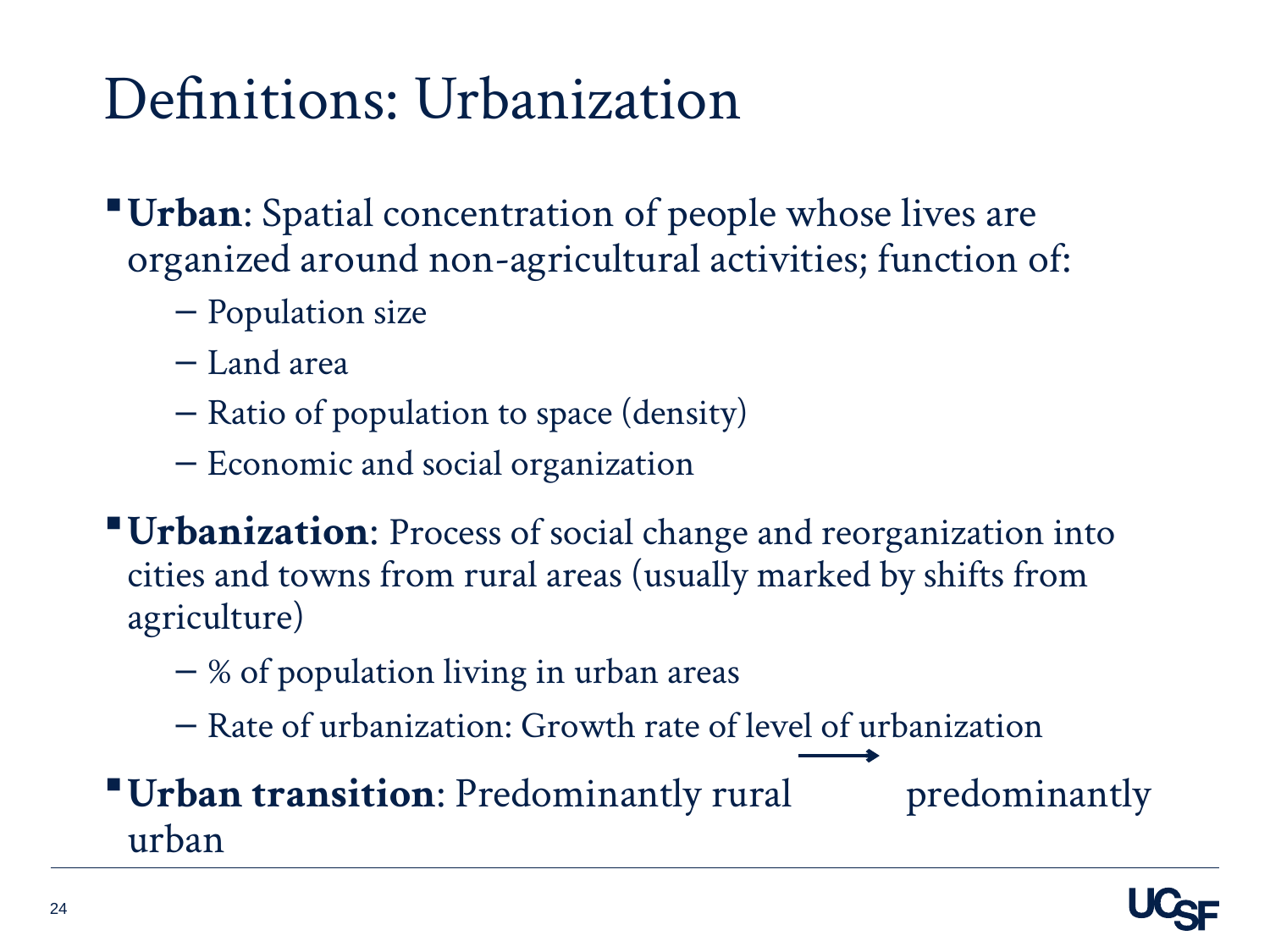

# Definitions: Urbanization
Urban: Spatial concentration of people whose lives are organized around non-agricultural activities; function of:
Population size
Land area
Ratio of population to space (density)
Economic and social organization
Urbanization: Process of social change and reorganization into cities and towns from rural areas (usually marked by shifts from agriculture)
% of population living in urban areas
Rate of urbanization: Growth rate of level of urbanization
Urban transition: Predominantly rural            predominantly urban

24